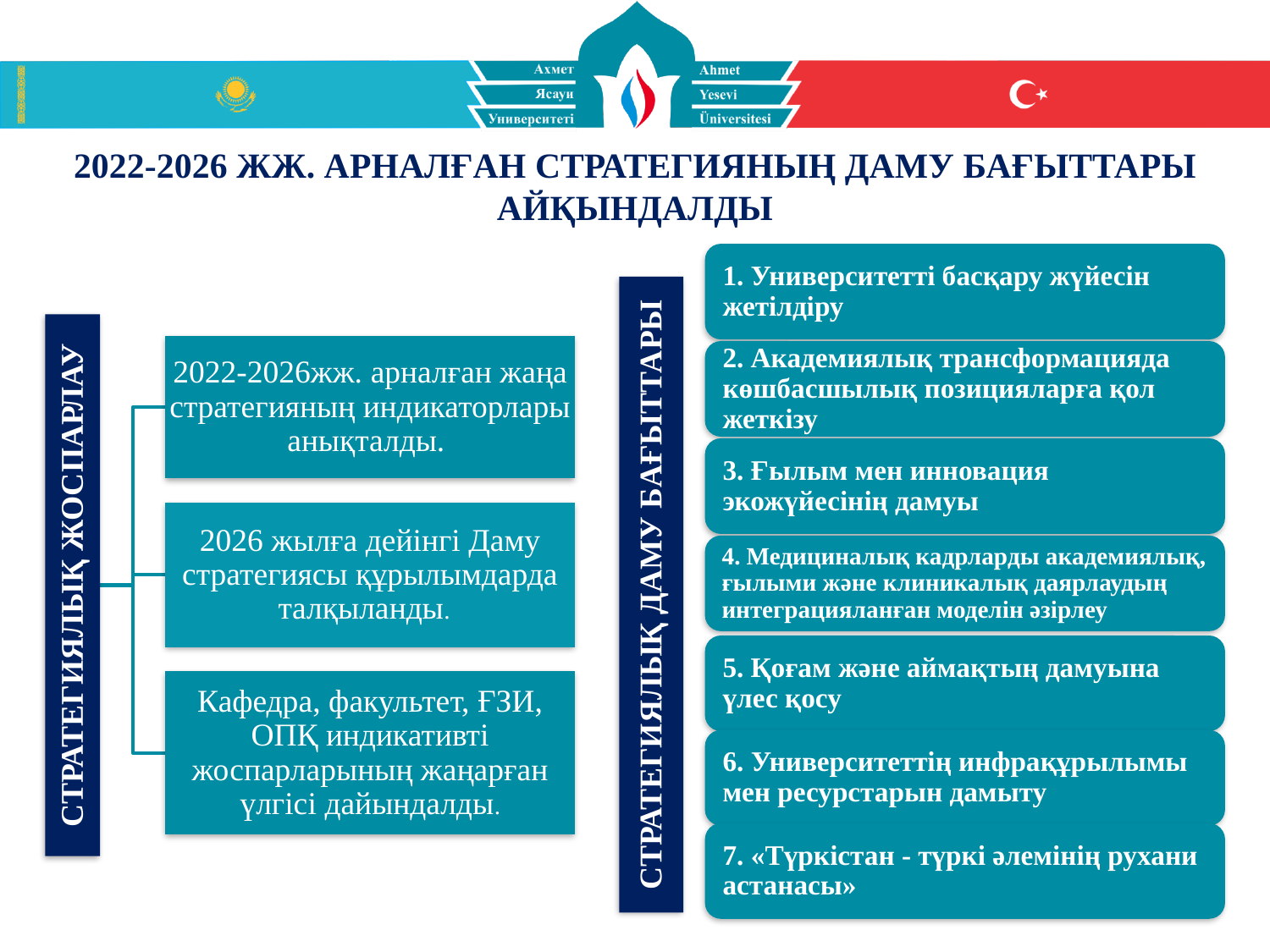

2022-2026 ЖЖ. АРНАЛҒАН СТРАТЕГИЯНЫҢ ДАМУ БАҒЫТТАРЫ АЙҚЫНДАЛДЫ

СТРАТЕГИЯЛЫҚ ЖОСПАРЛАУ
2022-2026жж. арналған жаңа стратегияның индикаторлары анықталды.
2026 жылға дейінгі Даму стратегиясы құрылымдарда талқыланды.
Кафедра, факультет, ҒЗИ, ОПҚ индикативті жоспарларының жаңарған үлгісі дайындалды.
1. Университетті басқару жүйесін жетілдіру
2. Академиялық трансформацияда көшбасшылық позицияларға қол жеткізу
3. Ғылым мен инновация экожүйесінің дамуы
4. Медициналық кадрларды академиялық, ғылыми және клиникалық даярлаудың интеграцияланған моделін әзірлеу
5. Қоғам және аймақтың дамуына үлес қосу
6. Университеттің инфрақұрылымы мен ресурстарын дамыту
7. «Түркістан - түркі әлемінің рухани астанасы»
СТРАТЕГИЯЛЫҚ ДАМУ БАҒЫТТАРЫ